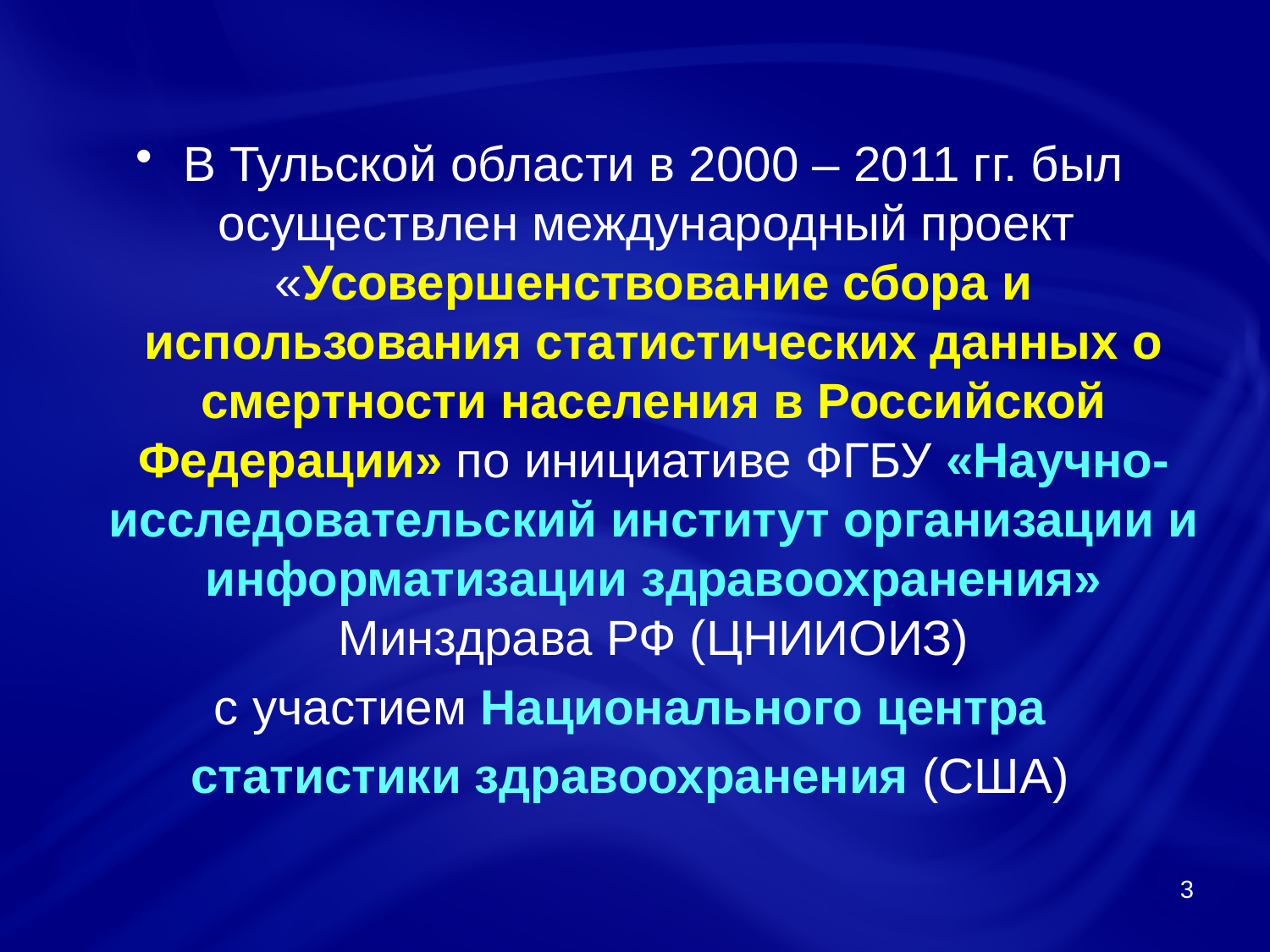

В Тульской области в 2000 – 2011 гг. был осуществлен международный проект  «Усовершенствование сбора и использования статистических данных о смертности населения в Российской Федерации» по инициативе ФГБУ «Научно-исследовательский институт организации и информатизации здравоохранения» Минздрава РФ (ЦНИИОИЗ)
с участием Национального центра
статистики здравоохранения (США)
3